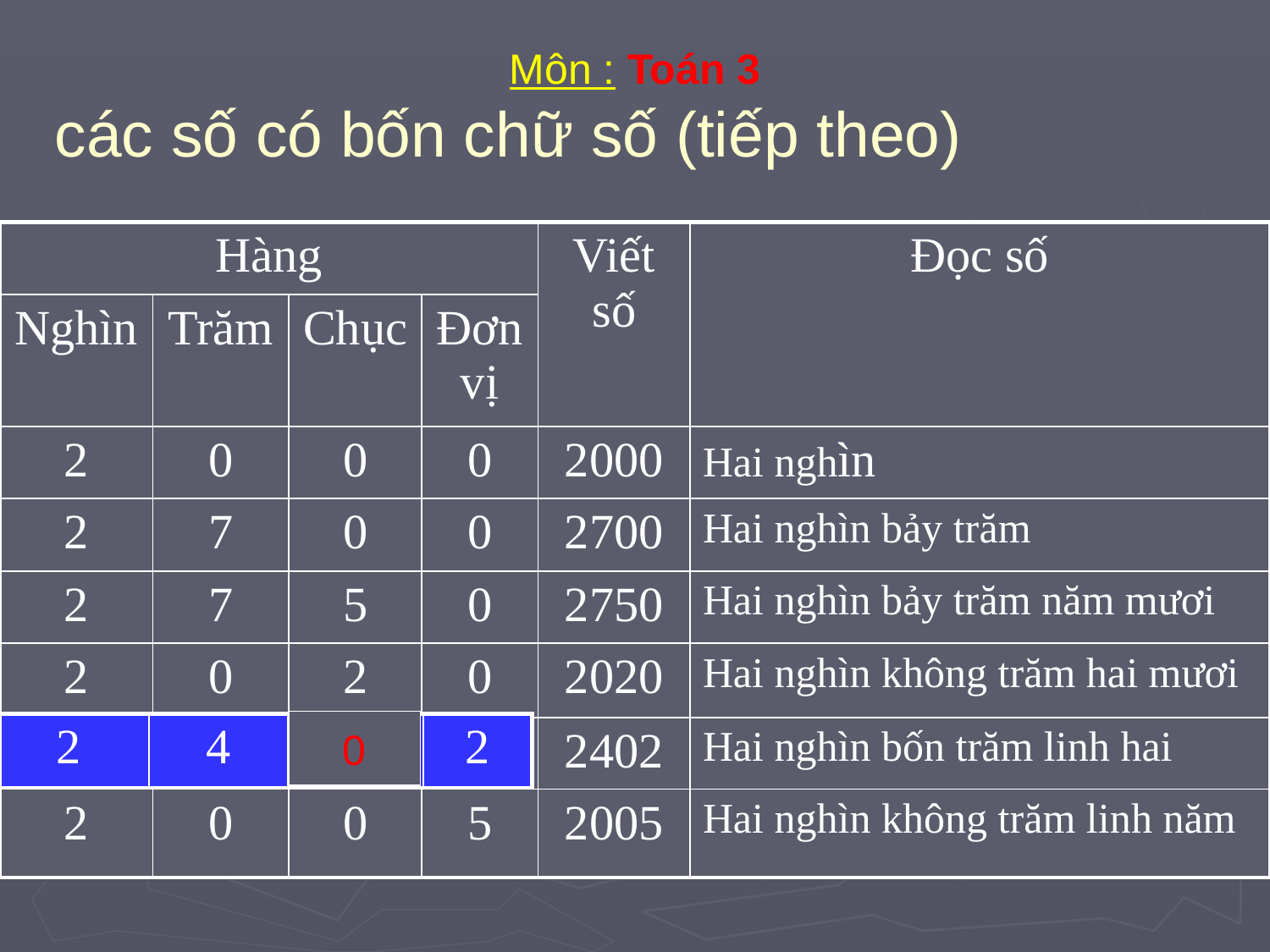

Môn : Toán 3
# các số có bốn chữ số (tiếp theo)
| Hàng |  |  |  | Viết số | Đọc số |
| --- | --- | --- | --- | --- | --- |
| Nghìn | Trăm | Chục | Đơn vị |  |  |
| 2 | 0 | 0 | 0 | 2000 | Hai nghìn |
| 2 | 7 | 0 | 0 | 2700 | Hai nghìn bảy trăm |
| 2 | 7 | 5 | 0 | 2750 | Hai nghìn bảy trăm năm mươi |
| 2 | 0 | 2 | 0 | 2020 | Hai nghìn không trăm hai mươi |
| 2 | 4 | 0 | 2 | 2402 | Hai nghìn bốn trăm linh hai |
| 2 | 0 | 0 | 5 | 2005 | Hai nghìn không trăm linh năm |
0
| 2 | 4 | 0 | 2 |
| --- | --- | --- | --- |